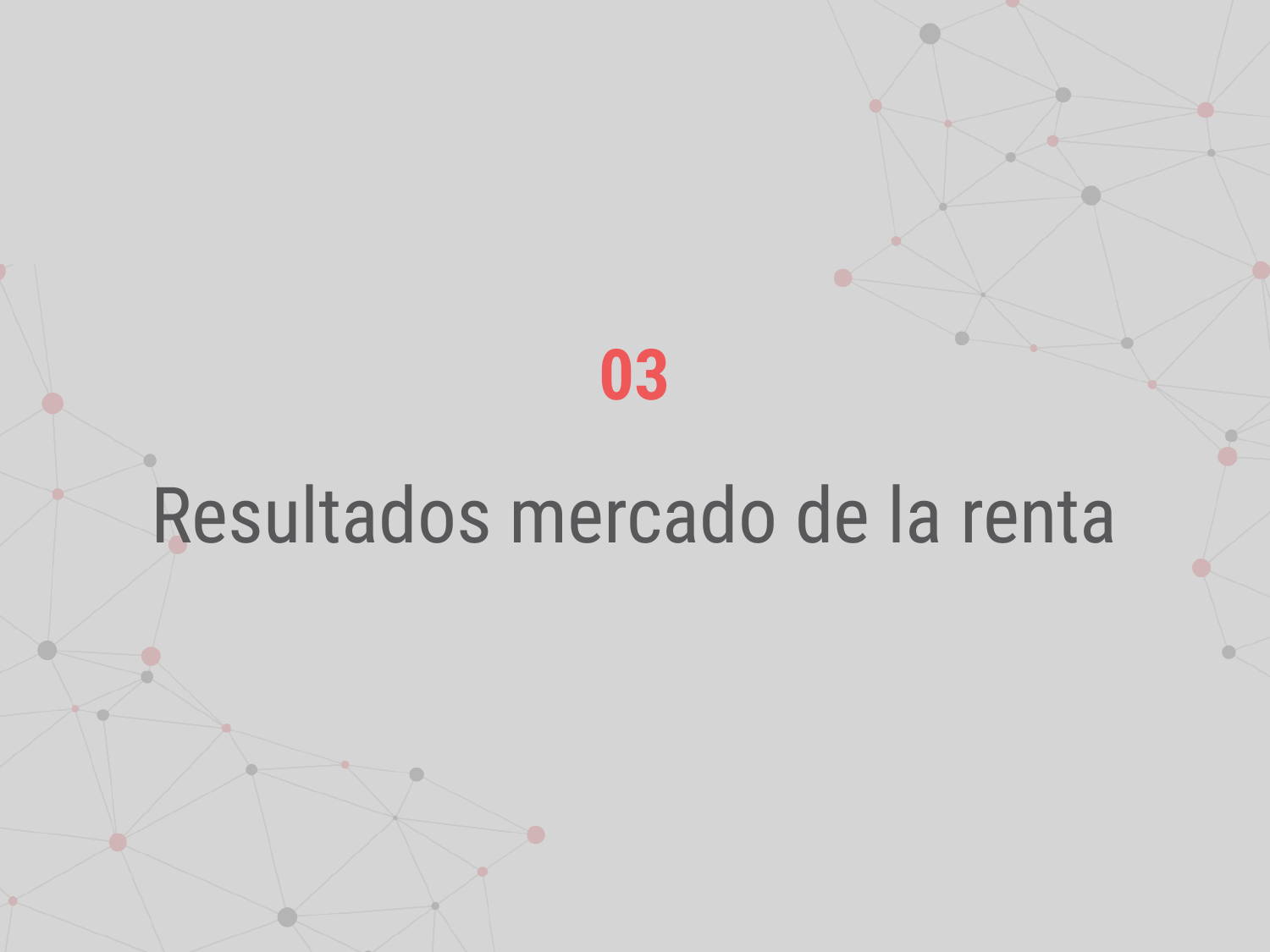

03
# Resultados mercado de la renta